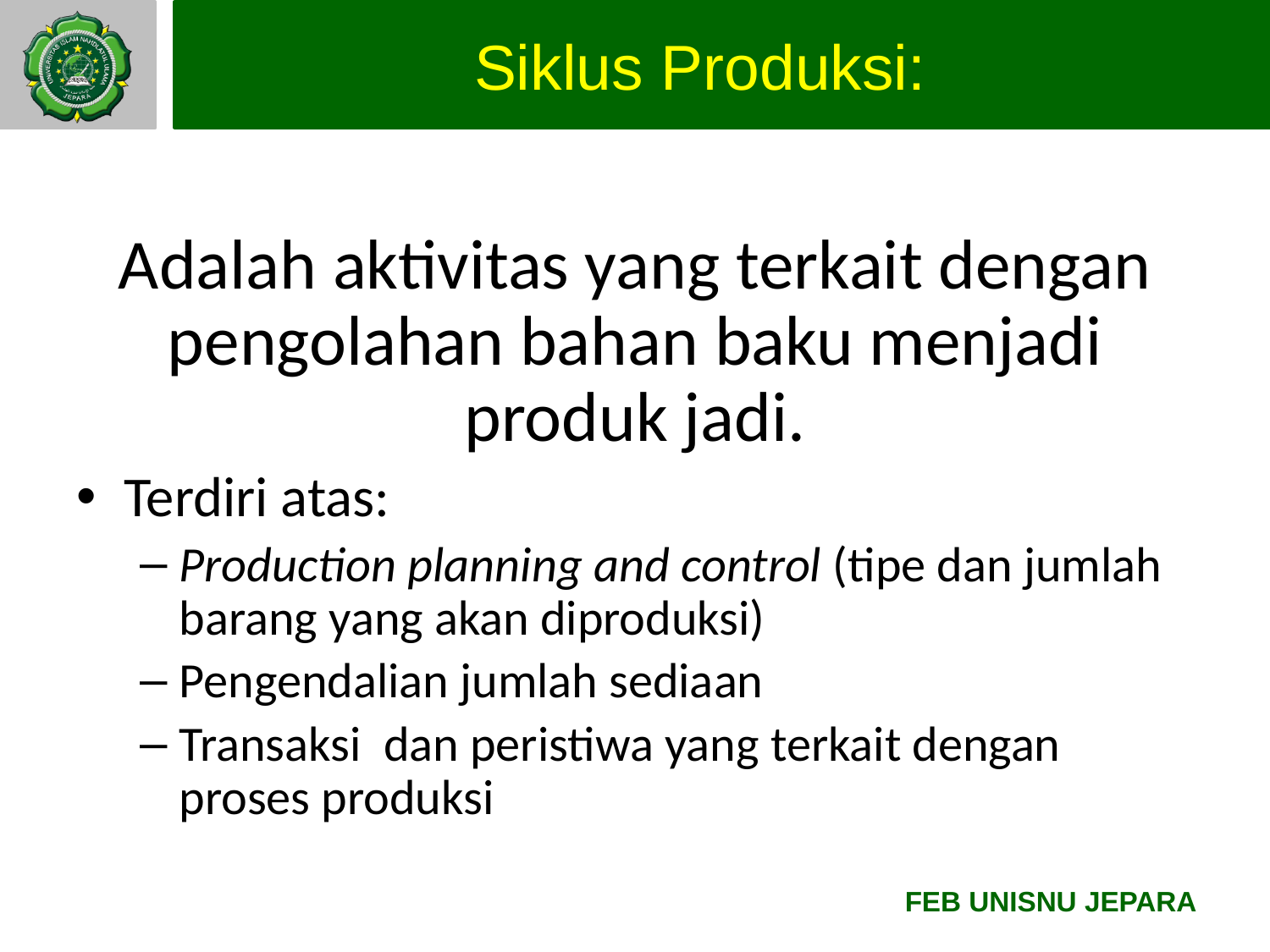

# Siklus Produksi:
Adalah aktivitas yang terkait dengan pengolahan bahan baku menjadi produk jadi.
Terdiri atas:
Production planning and control (tipe dan jumlah barang yang akan diproduksi)
Pengendalian jumlah sediaan
Transaksi  dan peristiwa yang terkait dengan proses produksi